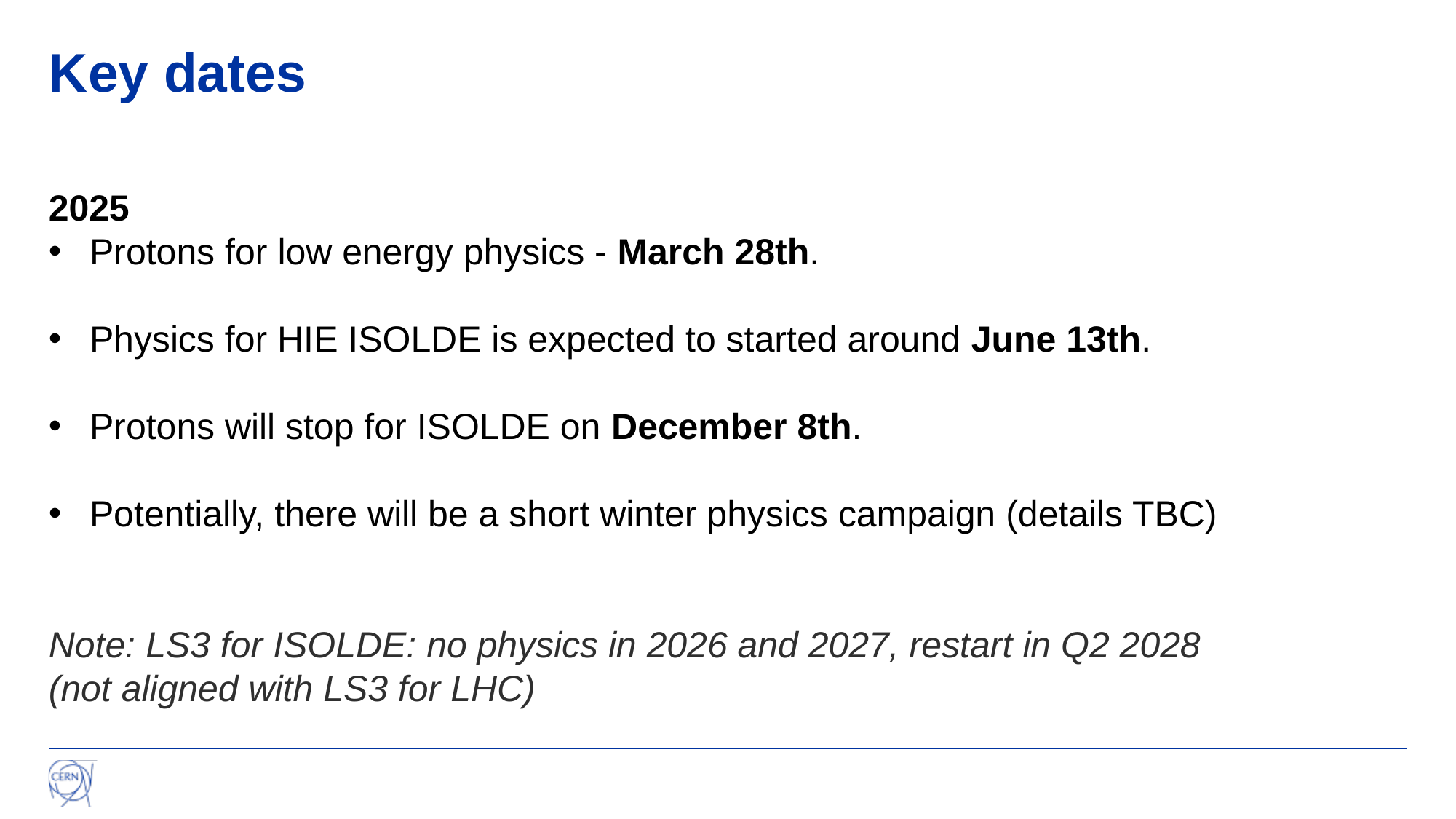

# Key dates
2025
Protons for low energy physics - March 28th.

Physics for HIE ISOLDE is expected to started around June 13th.

Protons will stop for ISOLDE on December 8th.

Potentially, there will be a short winter physics campaign (details TBC)

Note: LS3 for ISOLDE: no physics in 2026 and 2027, restart in Q2 2028 (not aligned with LS3 for LHC)